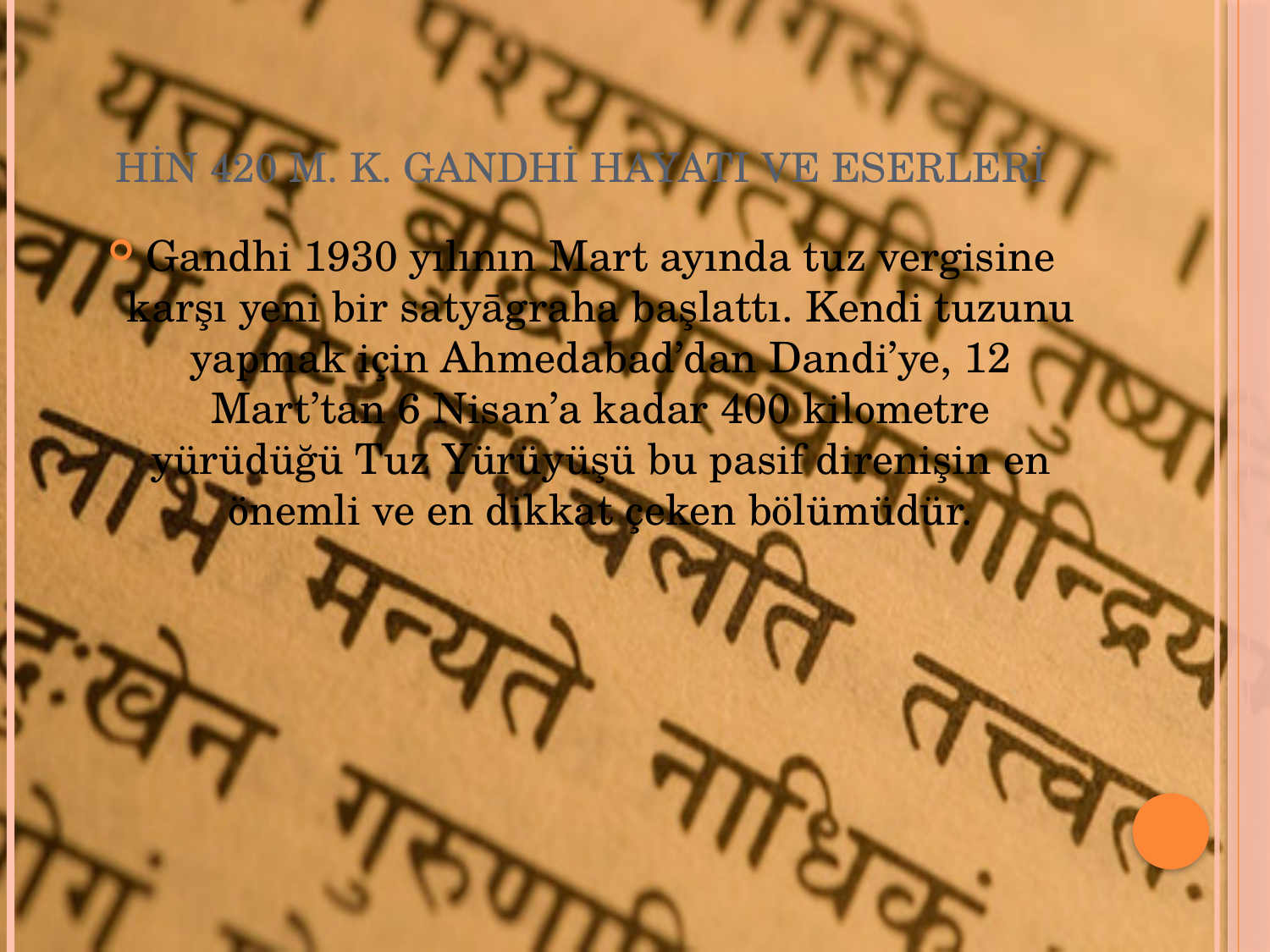

# HİN 420 M. K. GANDHİ HAYATI VE ESERLERİ
Gandhi 1930 yılının Mart ayında tuz vergisine karşı yeni bir satyāgraha başlattı. Kendi tuzunu yapmak için Ahmedabad’dan Dandi’ye, 12 Mart’tan 6 Nisan’a kadar 400 kilometre yürüdüğü Tuz Yürüyüşü bu pasif direnişin en önemli ve en dikkat çeken bölümüdür.